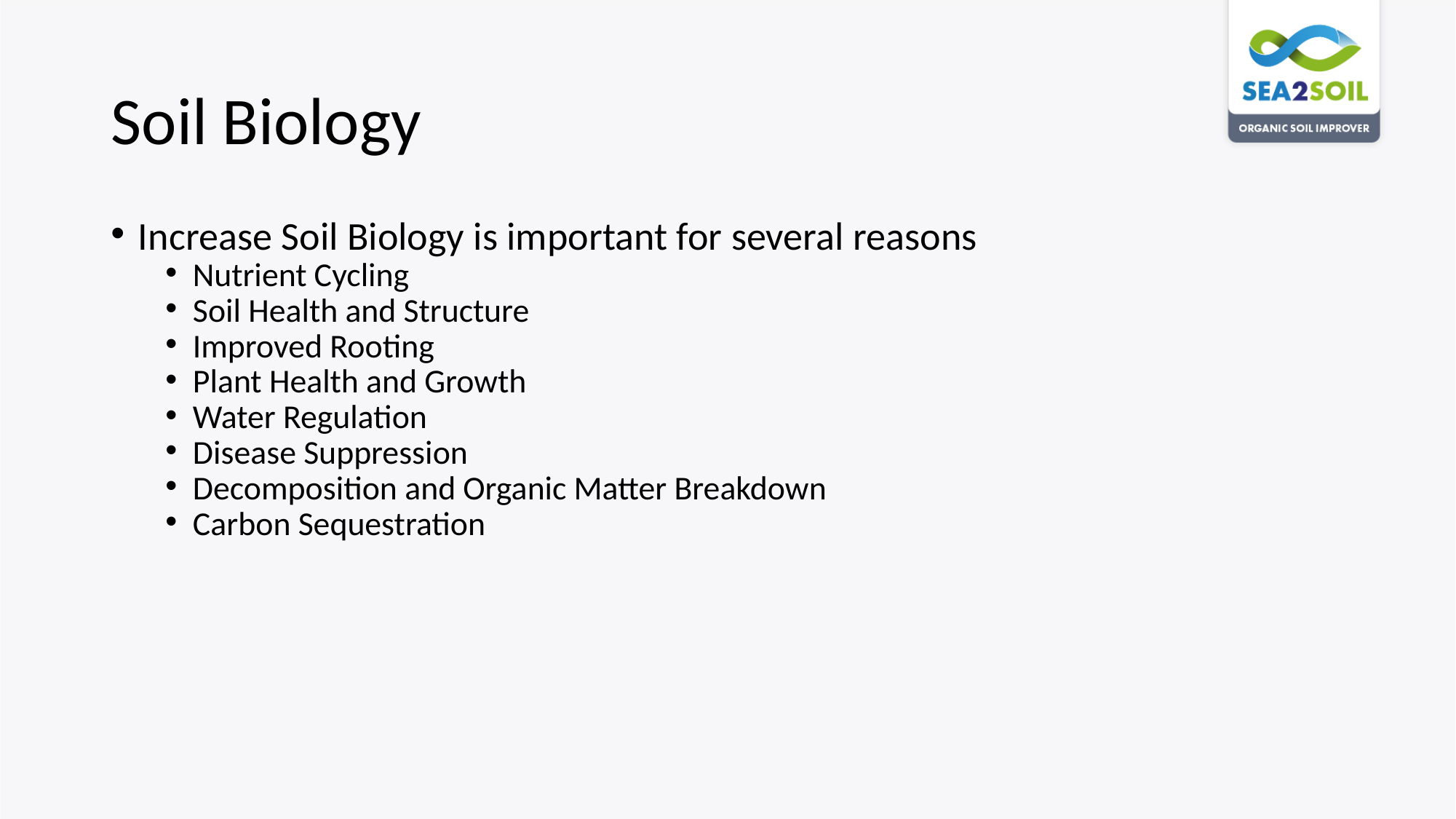

# Soil Biology
Increase Soil Biology is important for several reasons
Nutrient Cycling
Soil Health and Structure
Improved Rooting
Plant Health and Growth
Water Regulation
Disease Suppression
Decomposition and Organic Matter Breakdown
Carbon Sequestration